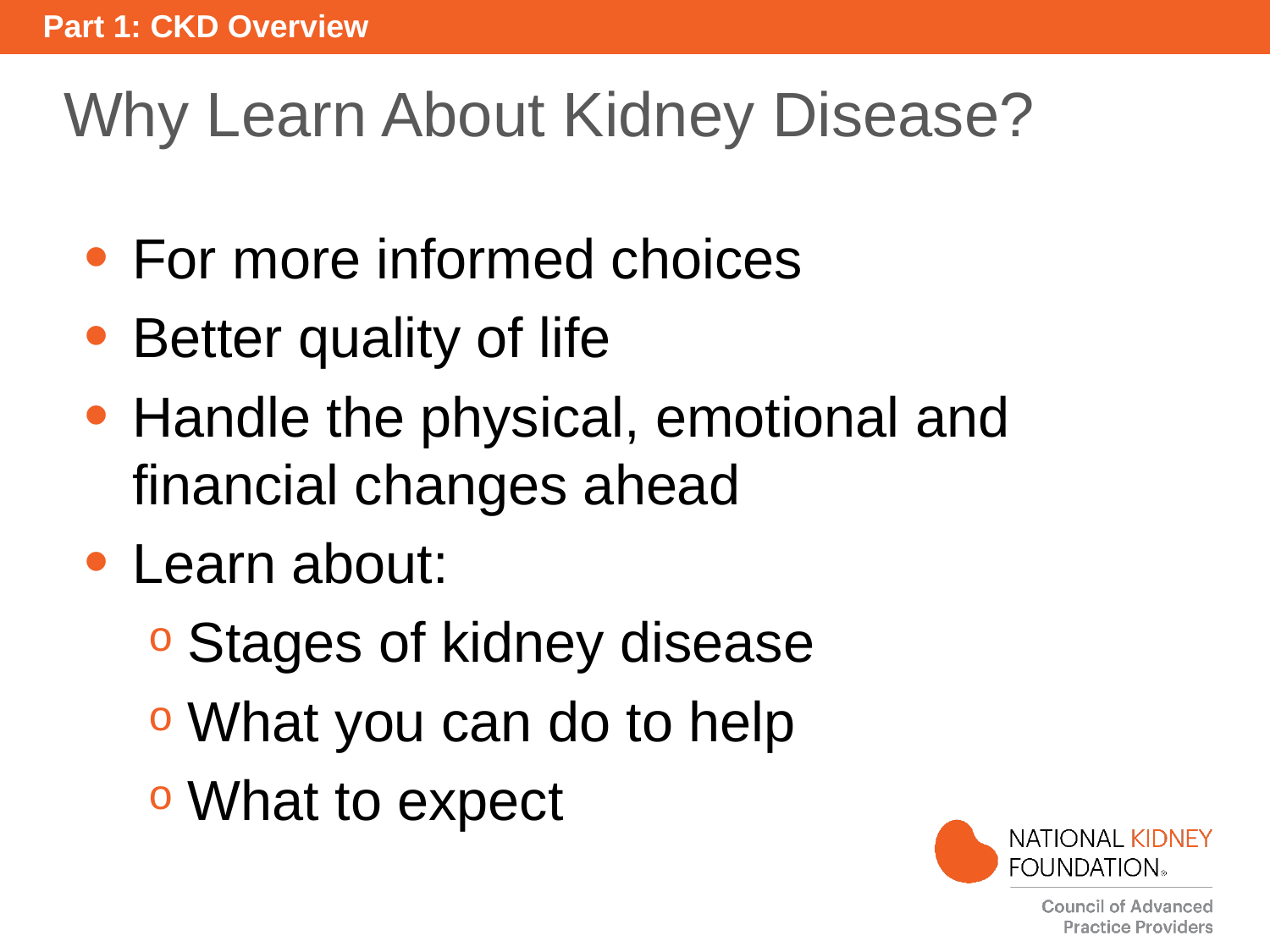

Part 1: CKD Overview
# Why Learn About Kidney Disease?
For more informed choices
Better quality of life
Handle the physical, emotional and financial changes ahead
Learn about:
Stages of kidney disease
What you can do to help
What to expect